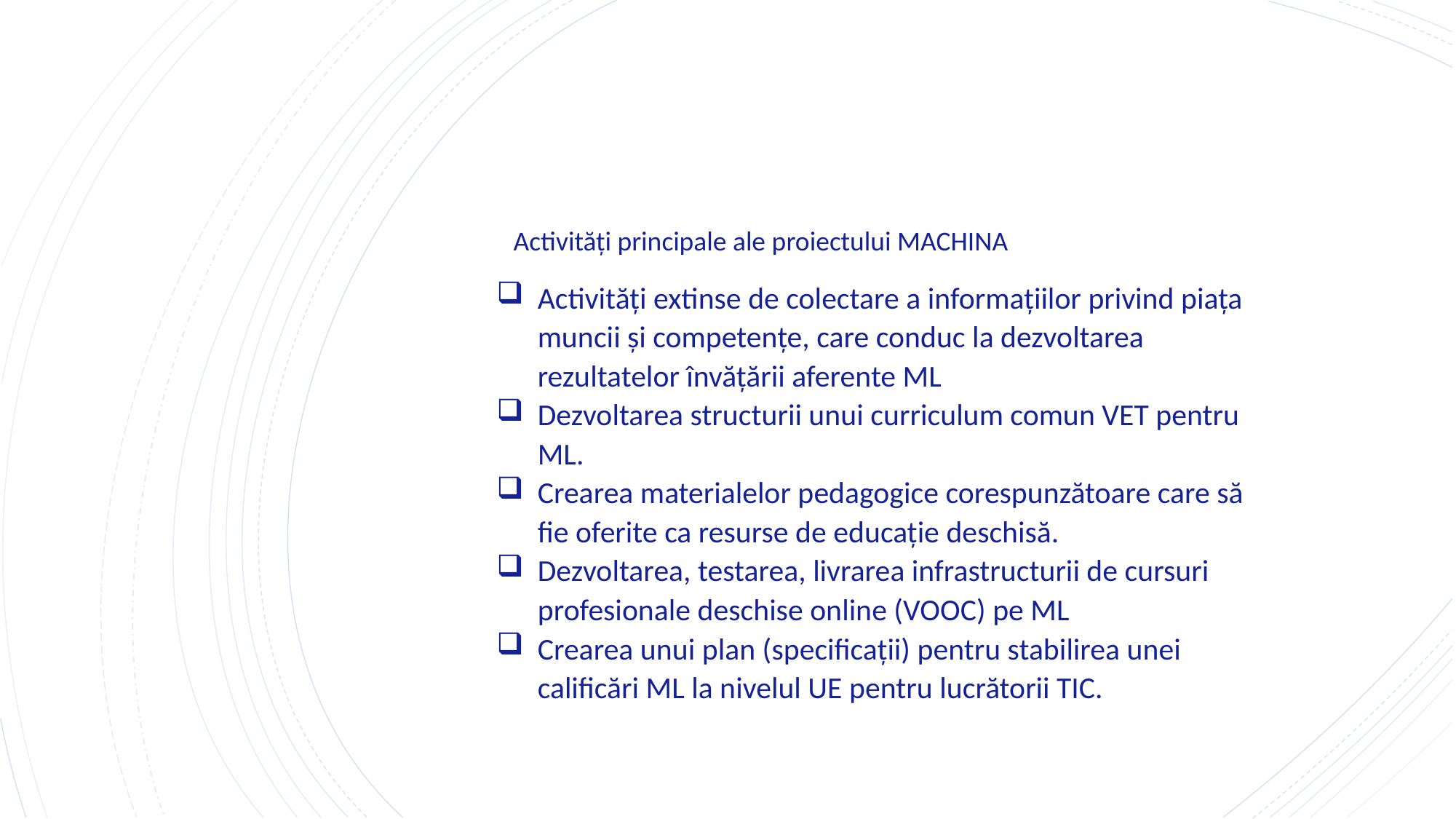

# Activități principale ale proiectului MACHINA
Activități extinse de colectare a informațiilor privind piața muncii și competențe, care conduc la dezvoltarea rezultatelor învățării aferente ML
Dezvoltarea structurii unui curriculum comun VET pentru ML.
Crearea materialelor pedagogice corespunzătoare care să fie oferite ca resurse de educație deschisă.
Dezvoltarea, testarea, livrarea infrastructurii de cursuri profesionale deschise online (VOOC) pe ML
Crearea unui plan (specificații) pentru stabilirea unei calificări ML la nivelul UE pentru lucrătorii TIC.